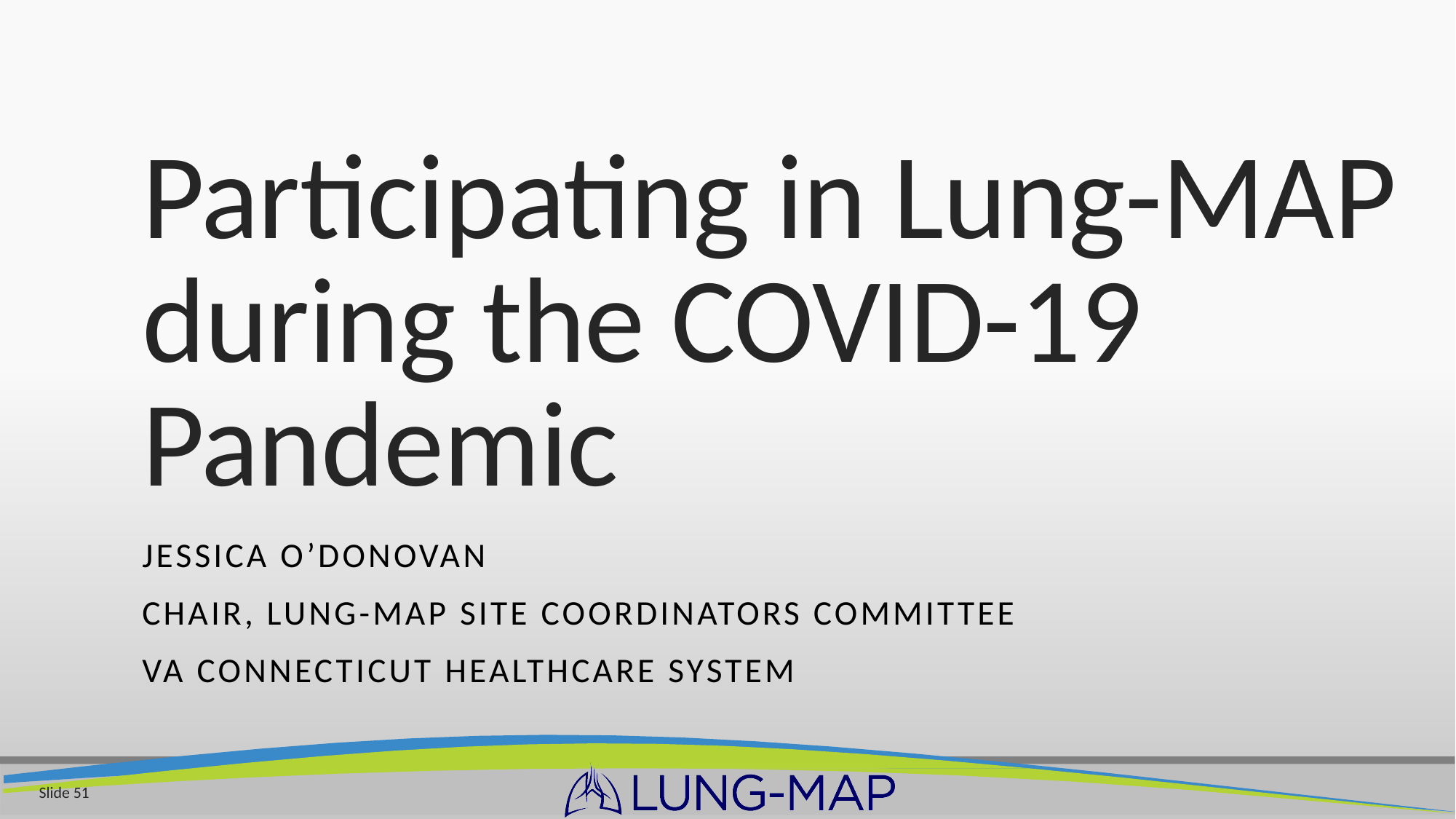

# Participating in Lung-MAP during the COVID-19 Pandemic
Jessica O’Donovan
Chair, Lung-MAP Site Coordinators Committee
VA Connecticut Healthcare System
Slide 51